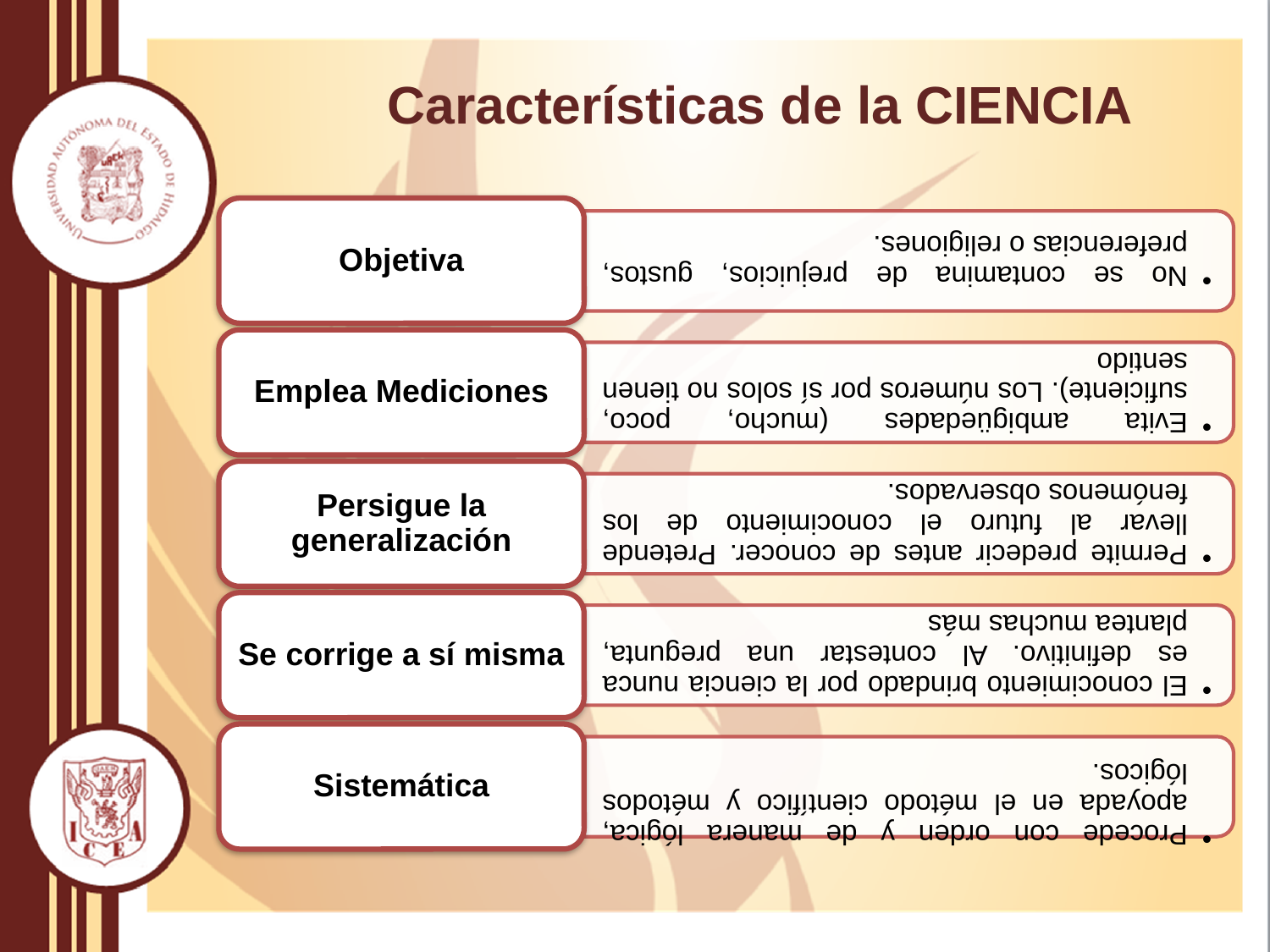

# Características de la CIENCIA
No se contamina de prejuicios, gustos, preferencias o religiones.
Objetiva
Evita ambigüedades (mucho, poco, suficiente). Los números por sí solos no tienen sentido
Emplea Mediciones
Permite predecir antes de conocer. Pretende llevar al futuro el conocimiento de los fenómenos observados.
Persigue la generalización
El conocimiento brindado por la ciencia nunca es definitivo. Al contestar una pregunta, plantea muchas más
Se corrige a sí misma
Procede con orden y de manera lógica, apoyada en el método científico y métodos lógicos.

Sistemática